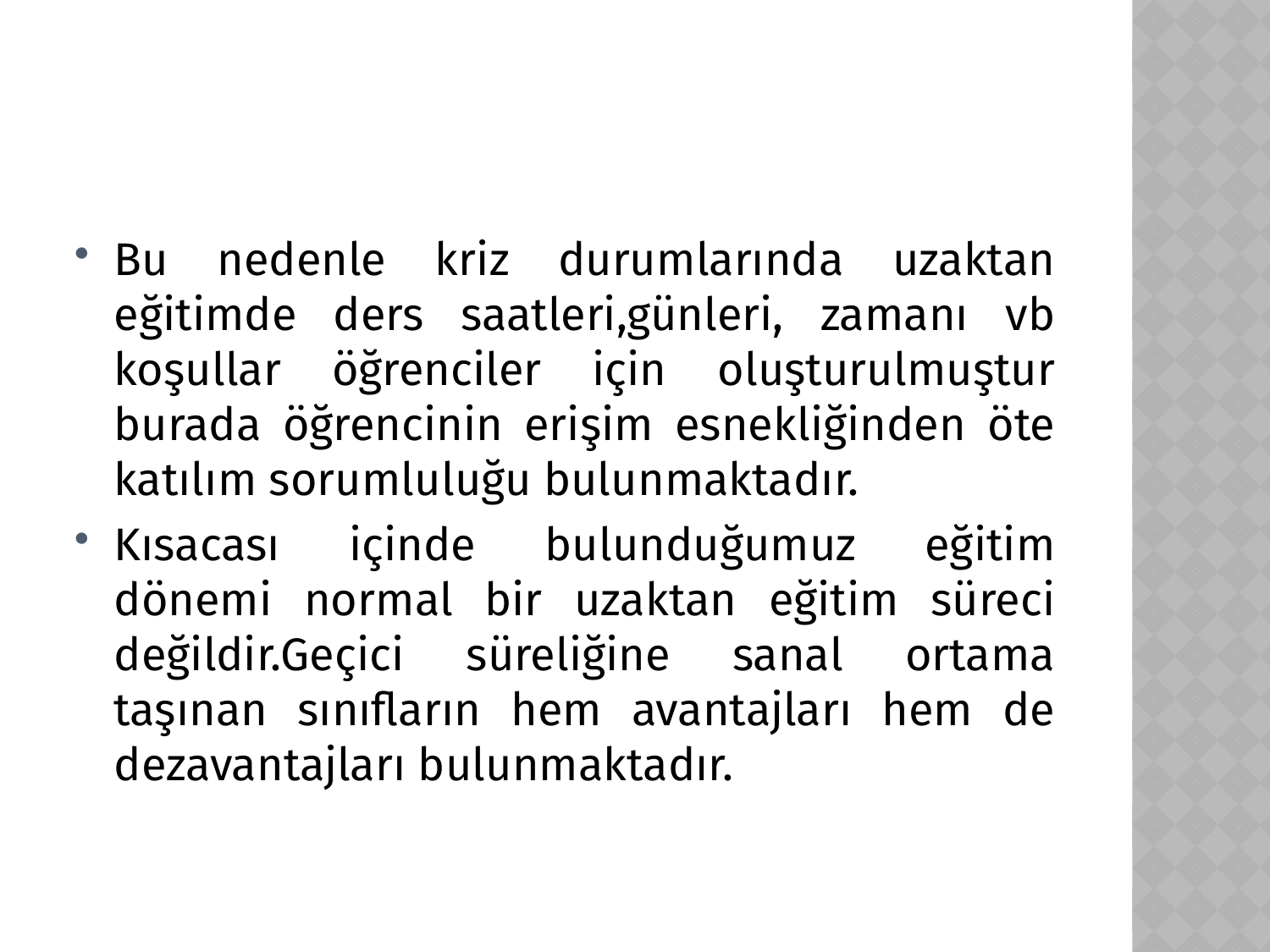

#
Bu nedenle kriz durumlarında uzaktan eğitimde ders saatleri,günleri, zamanı vb koşullar öğrenciler için oluşturulmuştur burada öğrencinin erişim esnekliğinden öte katılım sorumluluğu bulunmaktadır.
Kısacası içinde bulunduğumuz eğitim dönemi normal bir uzaktan eğitim süreci değildir.Geçici süreliğine sanal ortama taşınan sınıfların hem avantajları hem de dezavantajları bulunmaktadır.